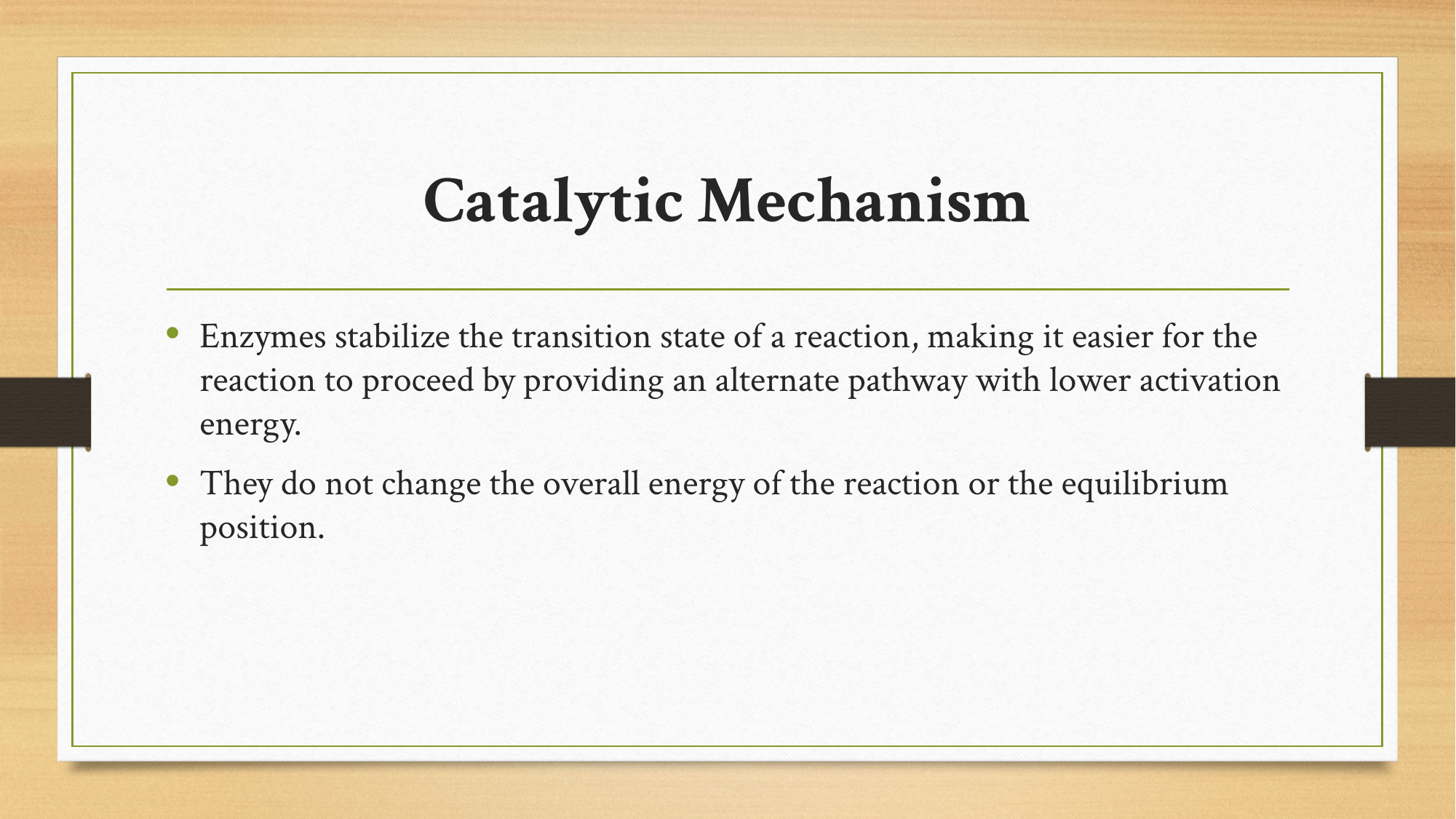

# Catalytic Mechanism
Enzymes stabilize the transition state of a reaction, making it easier for the reaction to proceed by providing an alternate pathway with lower activation energy.
They do not change the overall energy of the reaction or the equilibrium position.